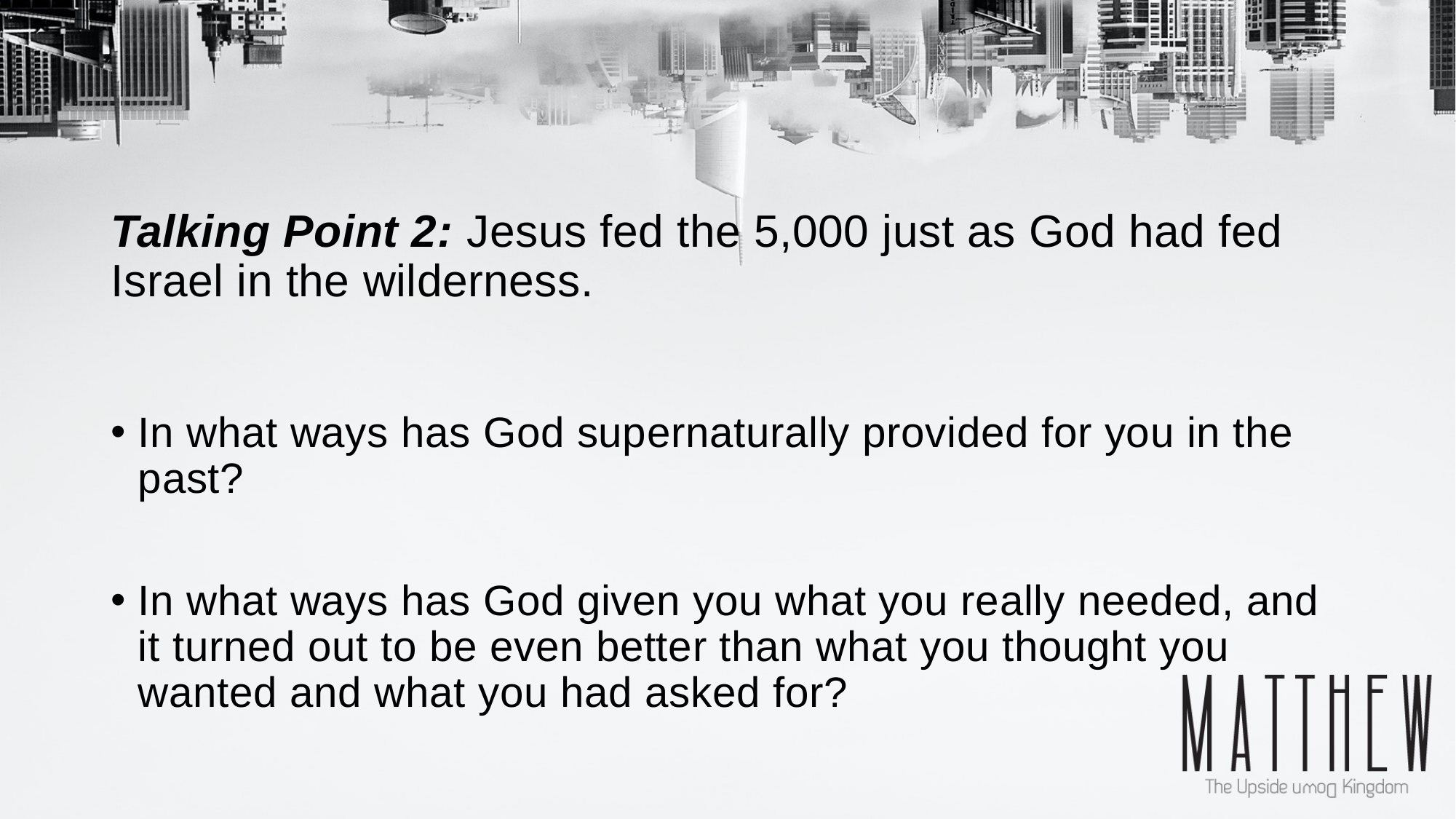

# Talking Point 2: Jesus fed the 5,000 just as God had fed Israel in the wilderness.
In what ways has God supernaturally provided for you in the past?

In what ways has God given you what you really needed, and it turned out to be even better than what you thought you wanted and what you had asked for?